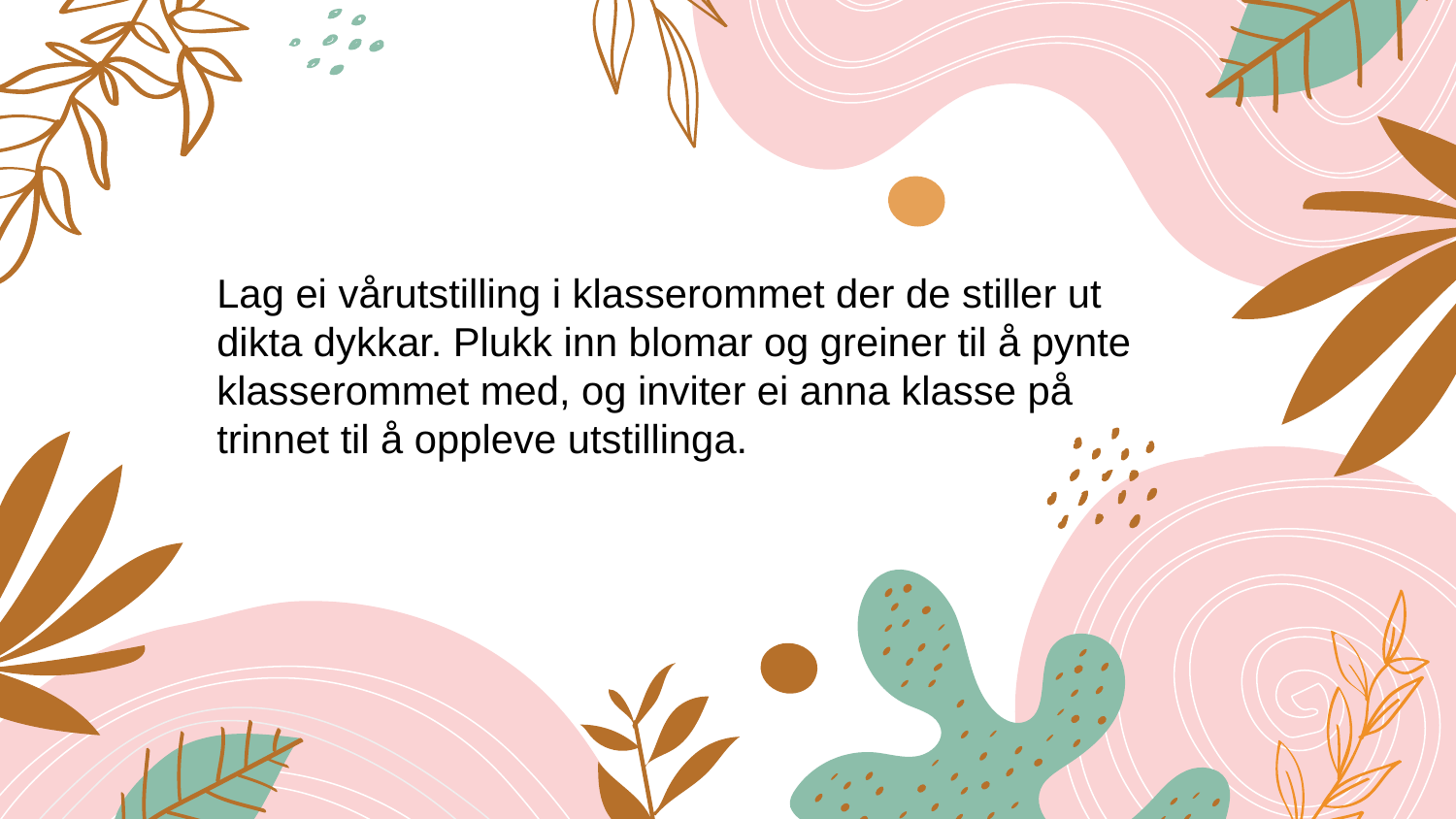

# Lag ei vårutstilling i klasserommet der de stiller ut dikta dykkar. Plukk inn blomar og greiner til å pynte klasserommet med, og inviter ei anna klasse på trinnet til å oppleve utstillinga.